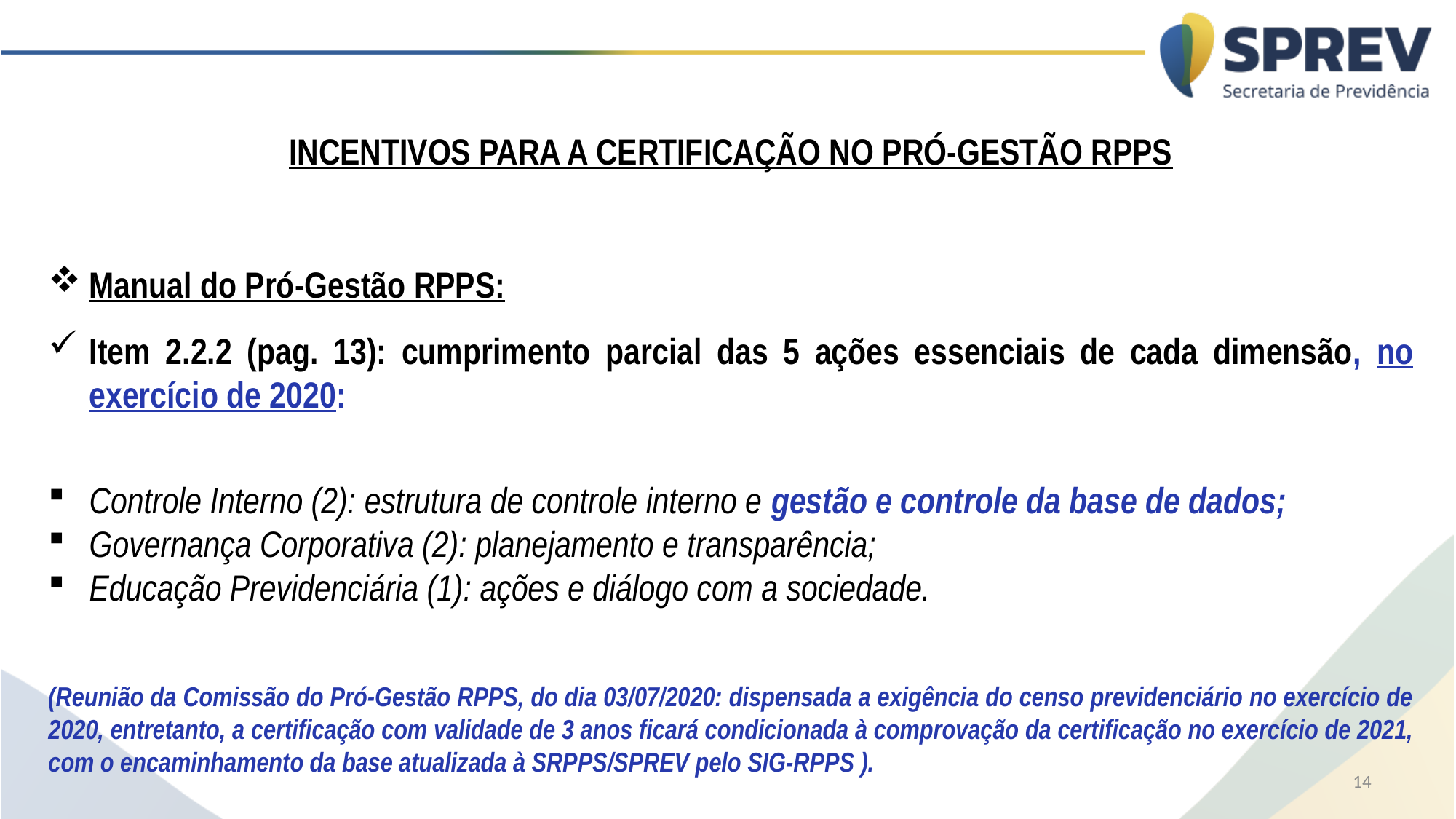

INCENTIVOS PARA A CERTIFICAÇÃO NO PRÓ-GESTÃO RPPS

Manual do Pró-Gestão RPPS:
Item 2.2.2 (pag. 13): cumprimento parcial das 5 ações essenciais de cada dimensão, no exercício de 2020:

Controle Interno (2): estrutura de controle interno e gestão e controle da base de dados;
Governança Corporativa (2): planejamento e transparência;
Educação Previdenciária (1): ações e diálogo com a sociedade.

(Reunião da Comissão do Pró-Gestão RPPS, do dia 03/07/2020: dispensada a exigência do censo previdenciário no exercício de 2020, entretanto, a certificação com validade de 3 anos ficará condicionada à comprovação da certificação no exercício de 2021, com o encaminhamento da base atualizada à SRPPS/SPREV pelo SIG-RPPS ).

14